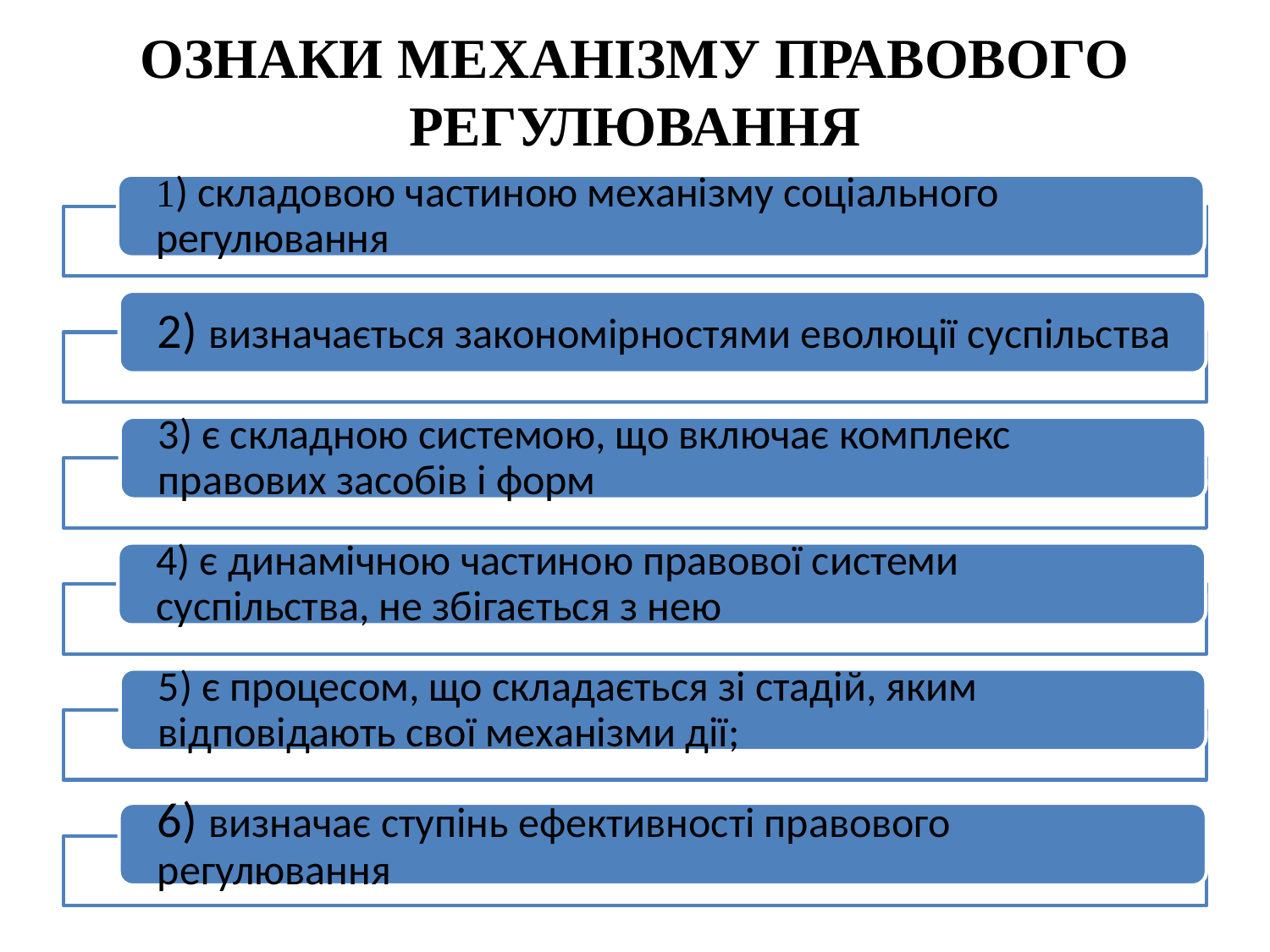

# ОЗНАКИ МЕХАНІЗМУ ПРАВОВОГО РЕГУЛЮВАННЯ
1) складовою частиною механізму соціального регулювання
2) визначається закономірностями еволюції суспільства
3) є складною системою, що включає комплекс правових засобів і форм
4) є динамічною частиною правової системи суспільства, не збігається з нею
5) є процесом, що складається зі стадій, яким відповідають свої механізми дії;
6) визначає ступінь ефективності правового регулювання